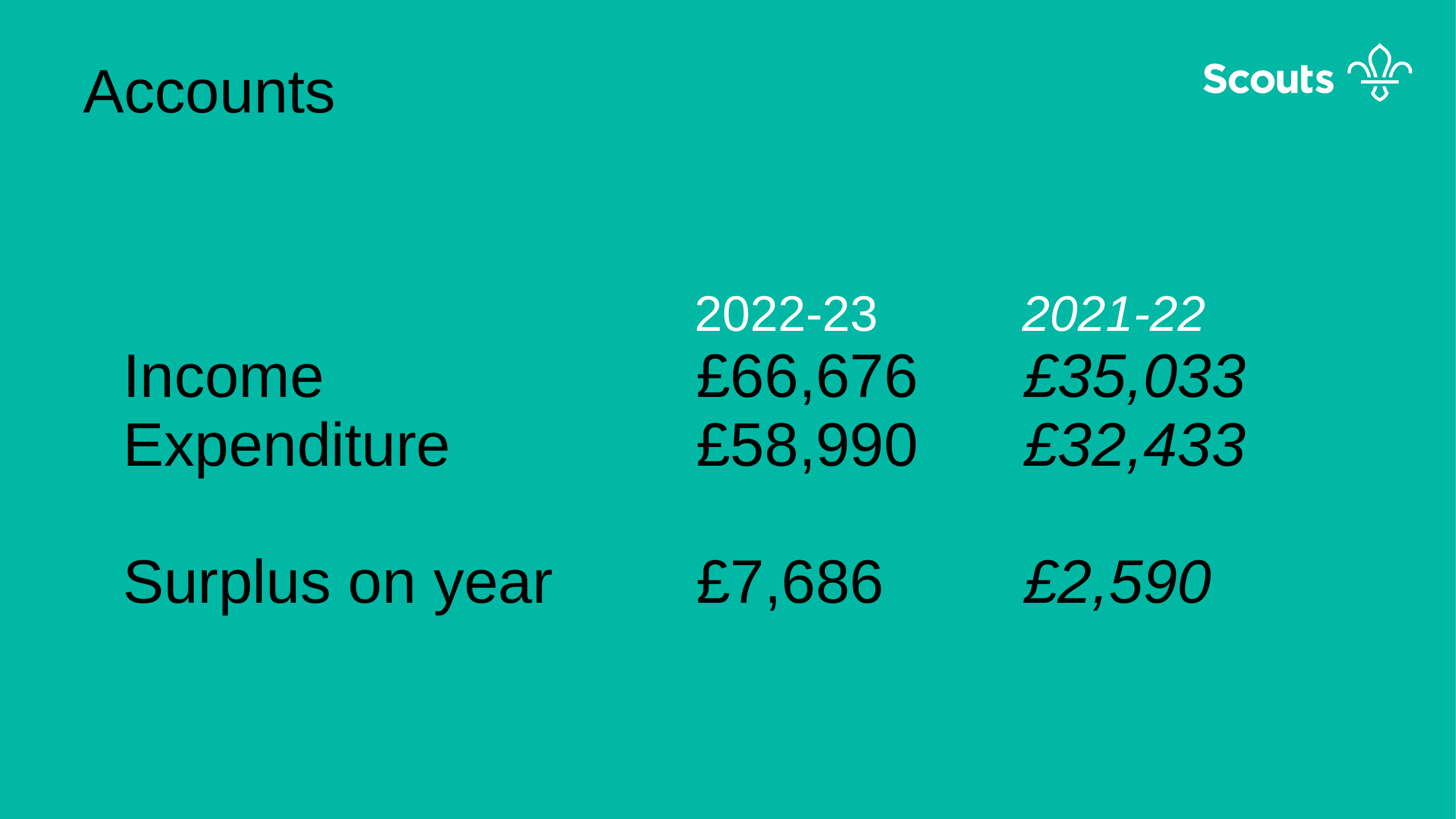

Accounts
			2022-23		2021-22
Income					£66,676		£35,033
Expenditure			£58,990		£32,433
Surplus on year		£7,686		£2,590